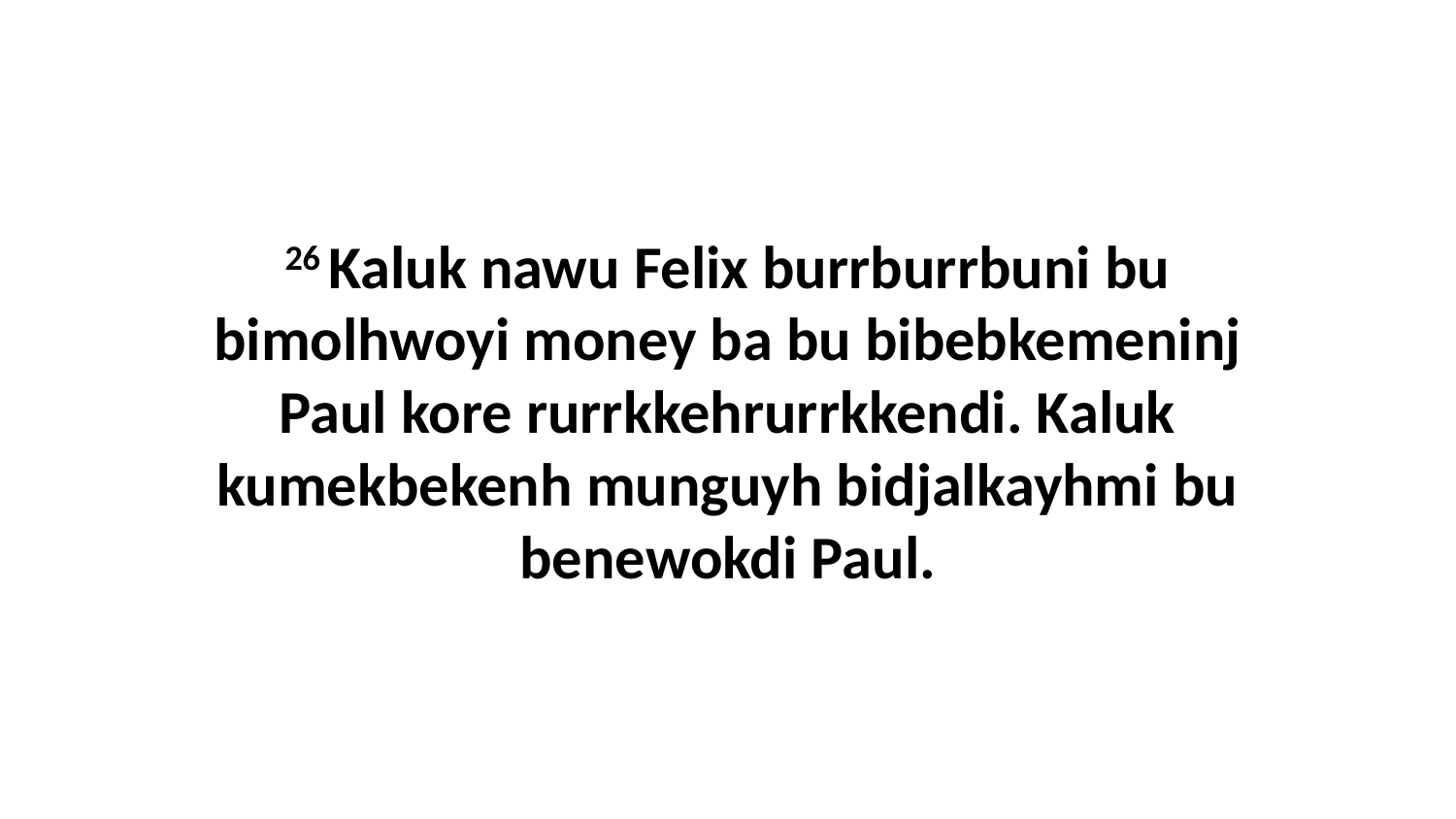

26 Kaluk nawu Felix burrburrbuni bu bimolhwoyi money ba bu bibebkemeninj Paul kore rurrkkehrurrkkendi. Kaluk kumekbekenh munguyh bidjalkayhmi bu benewokdi Paul.